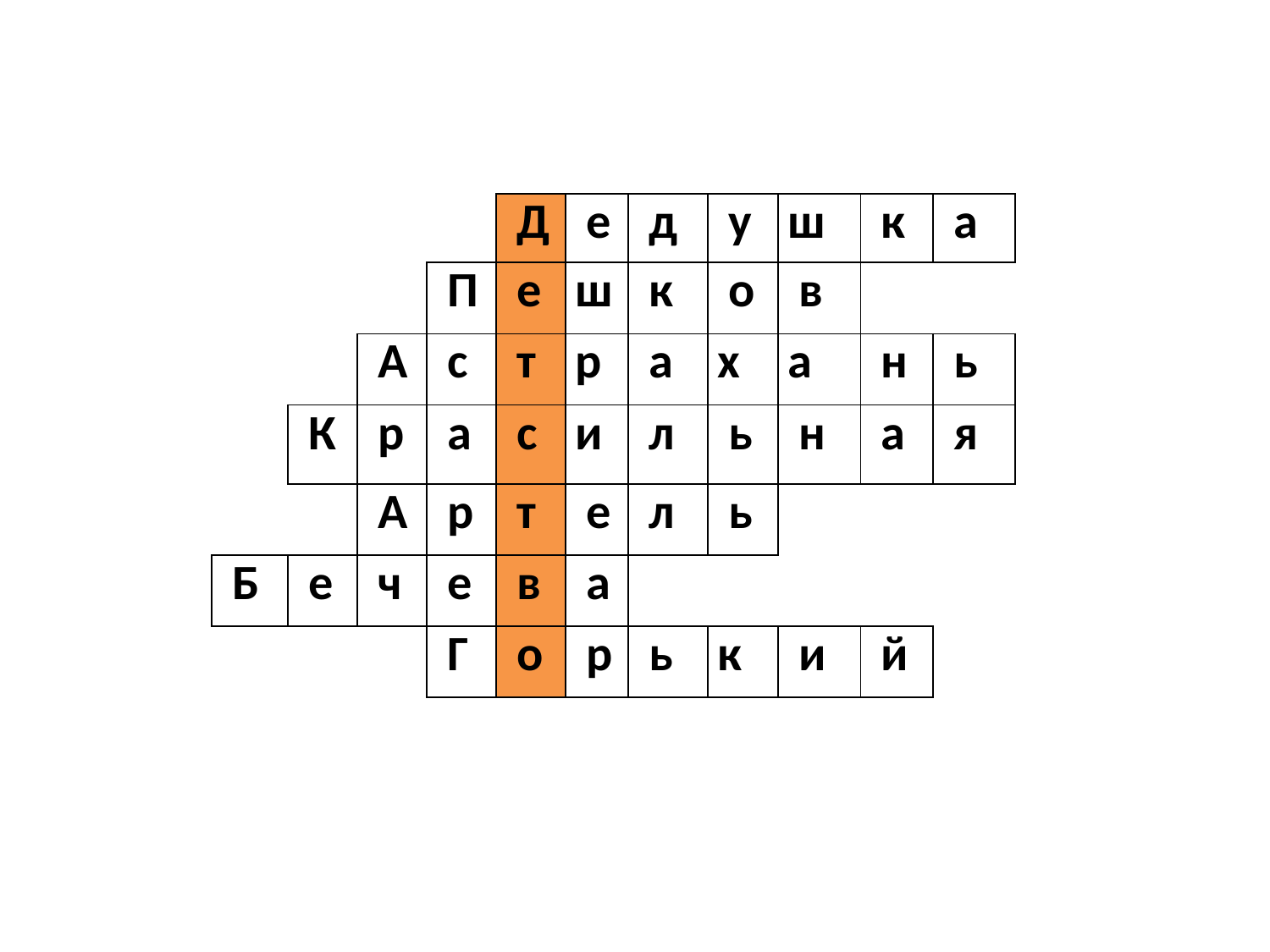

|  |  |  |  | Д | е | д | у | ш | к | а |
| --- | --- | --- | --- | --- | --- | --- | --- | --- | --- | --- |
|  |  |  | П | е | ш | к | о | в |  |  |
|  |  | А | с | т | р | а | х | а | н | ь |
|  | К | р | а | с | и | л | ь | н | а | я |
|  |  | А | р | т | е | л | ь |  |  |  |
| Б | е | ч | е | в | а |  |  |  |  |  |
|  |  |  | Г | о | р | ь | к | и | й |  |